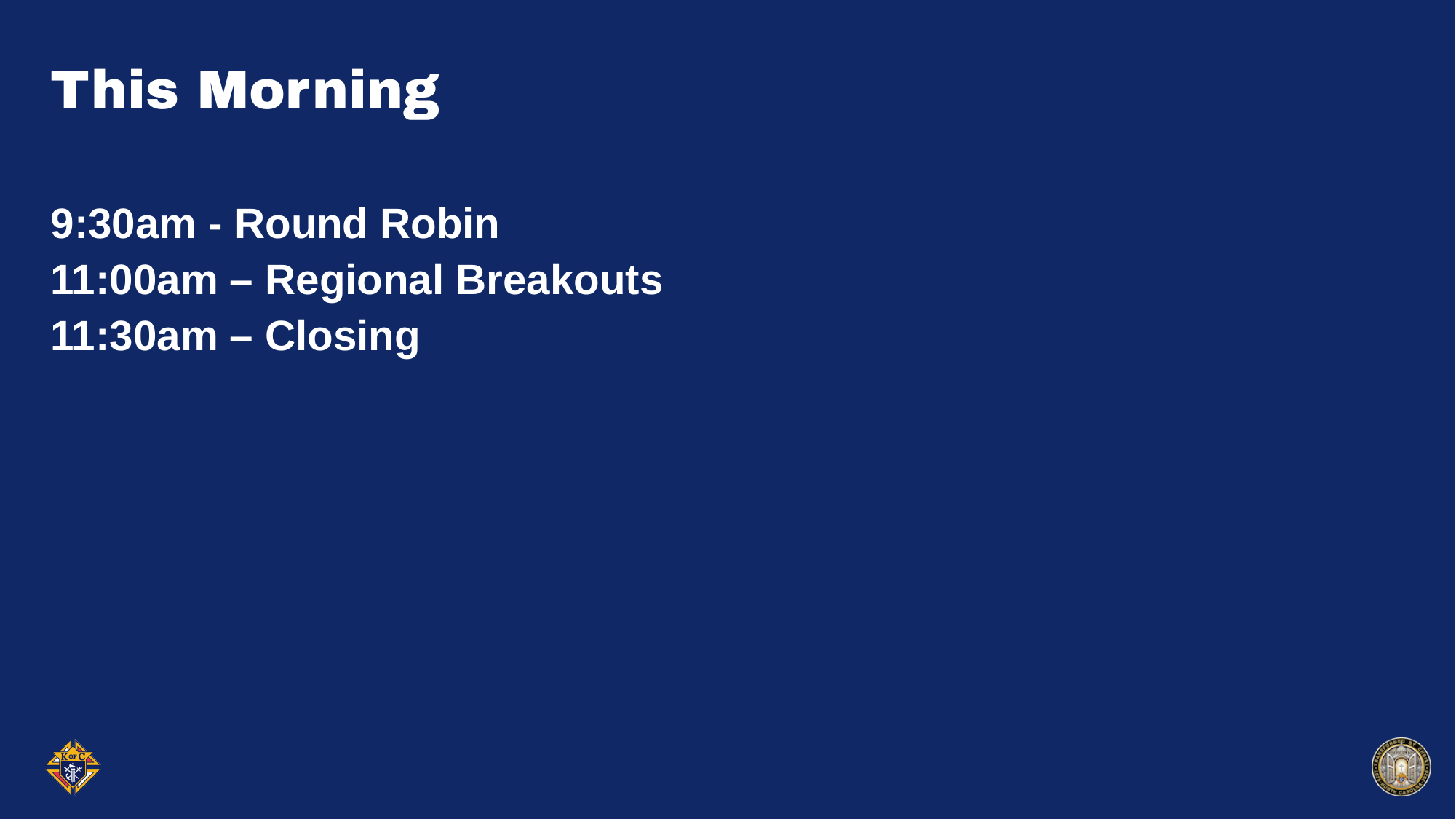

# This Morning
9:30am - Round Robin
11:00am – Regional Breakouts
11:30am – Closing